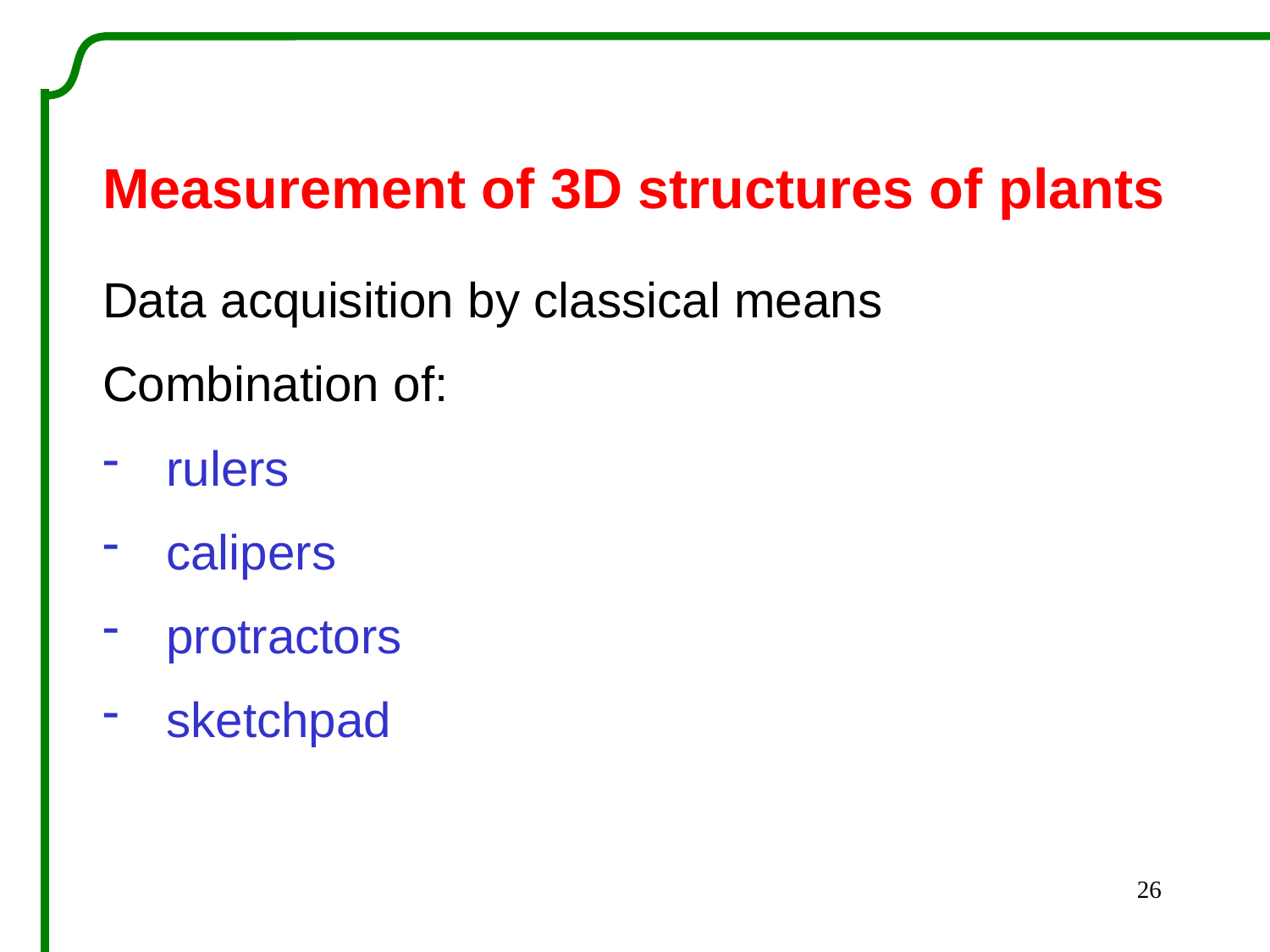

Measurement of 3D structures of plants

Data acquisition by classical means
Combination of:
rulers
calipers
protractors
sketchpad
26